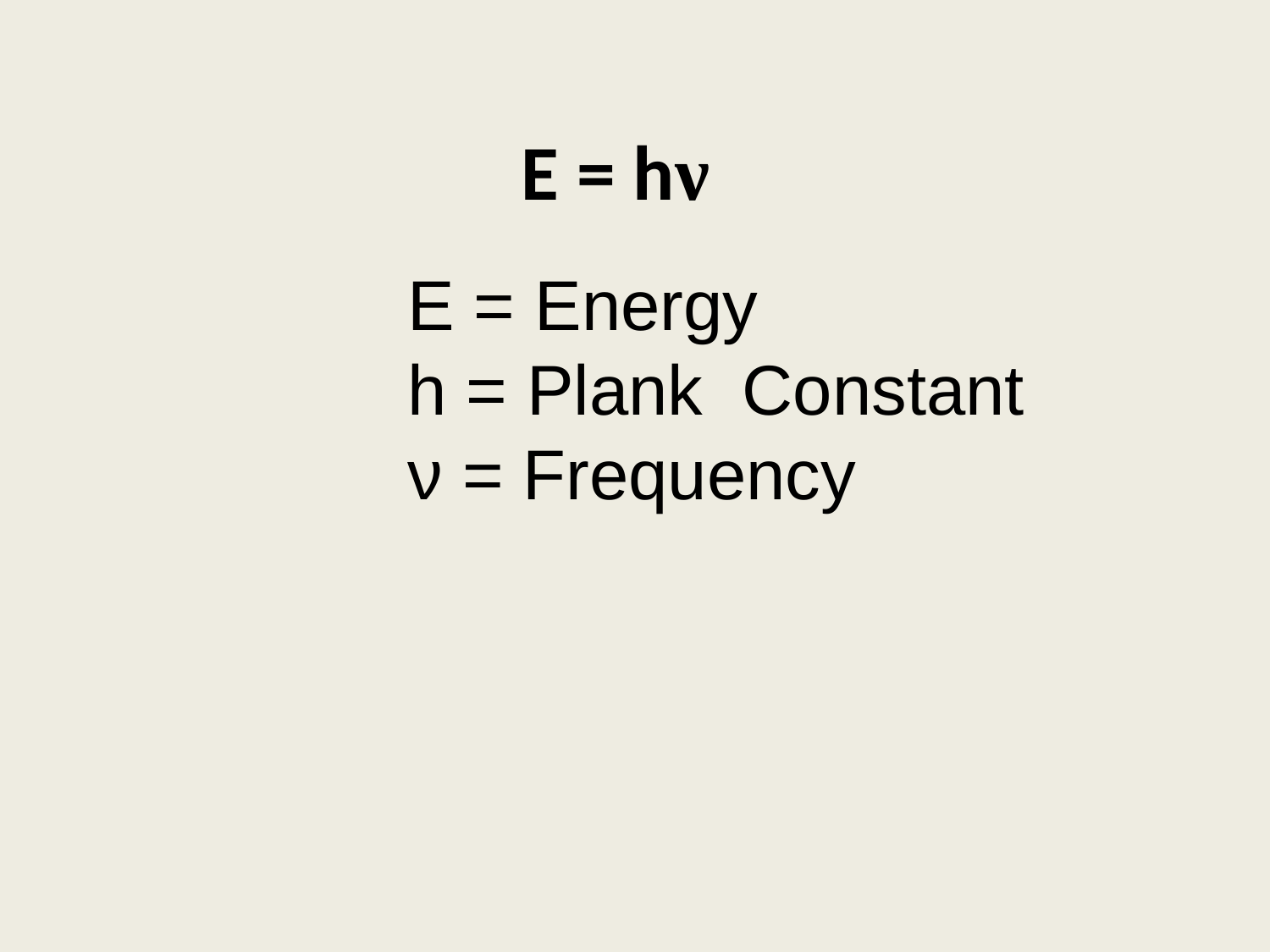

E = hν
E = Energy
h = Plank  Constant
ν = Frequency